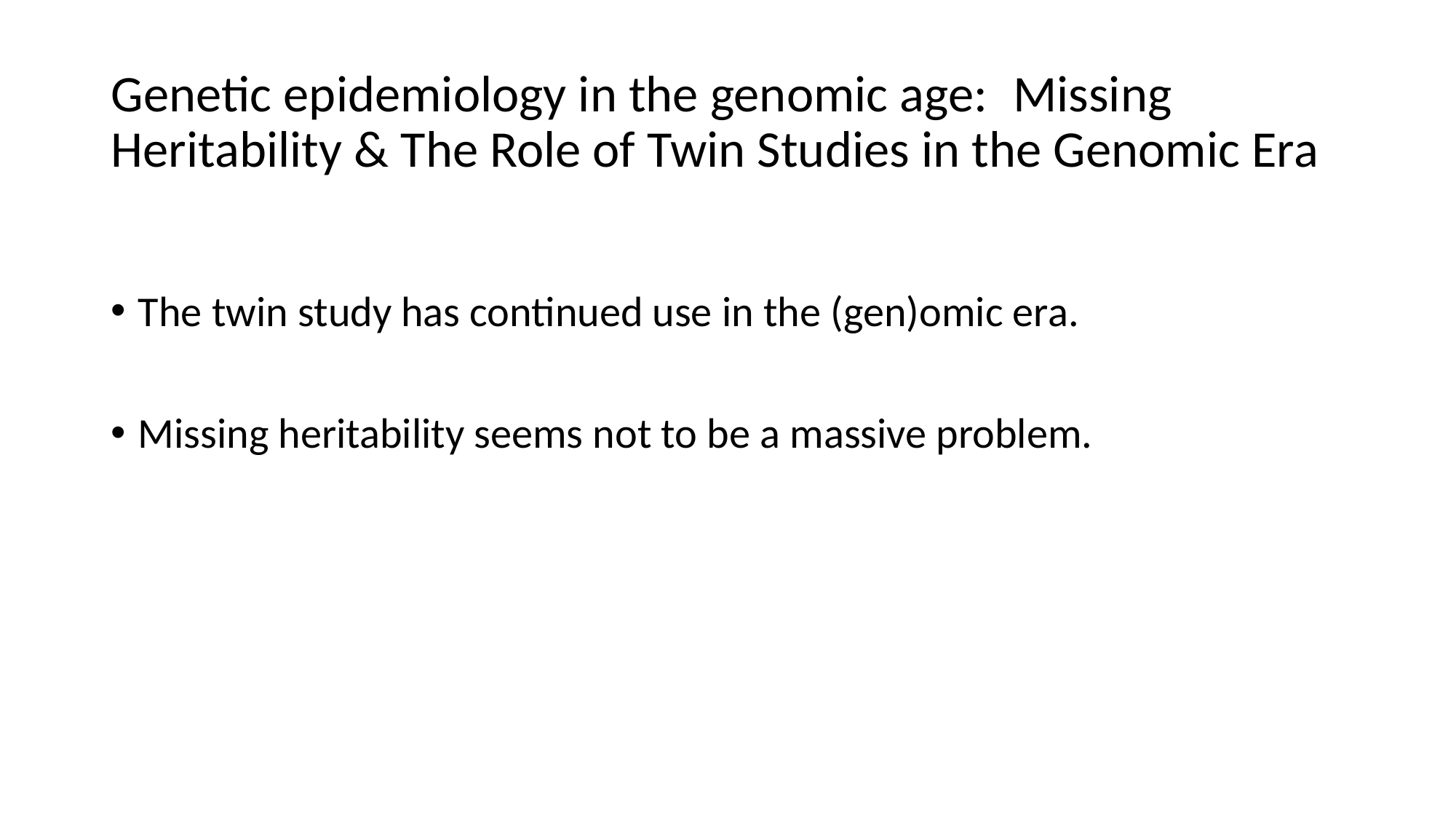

# Genetic epidemiology in the genomic age:  Missing Heritability & The Role of Twin Studies in the Genomic Era

The twin study has continued use in the (gen)omic era.

Missing heritability seems not to be a massive problem.